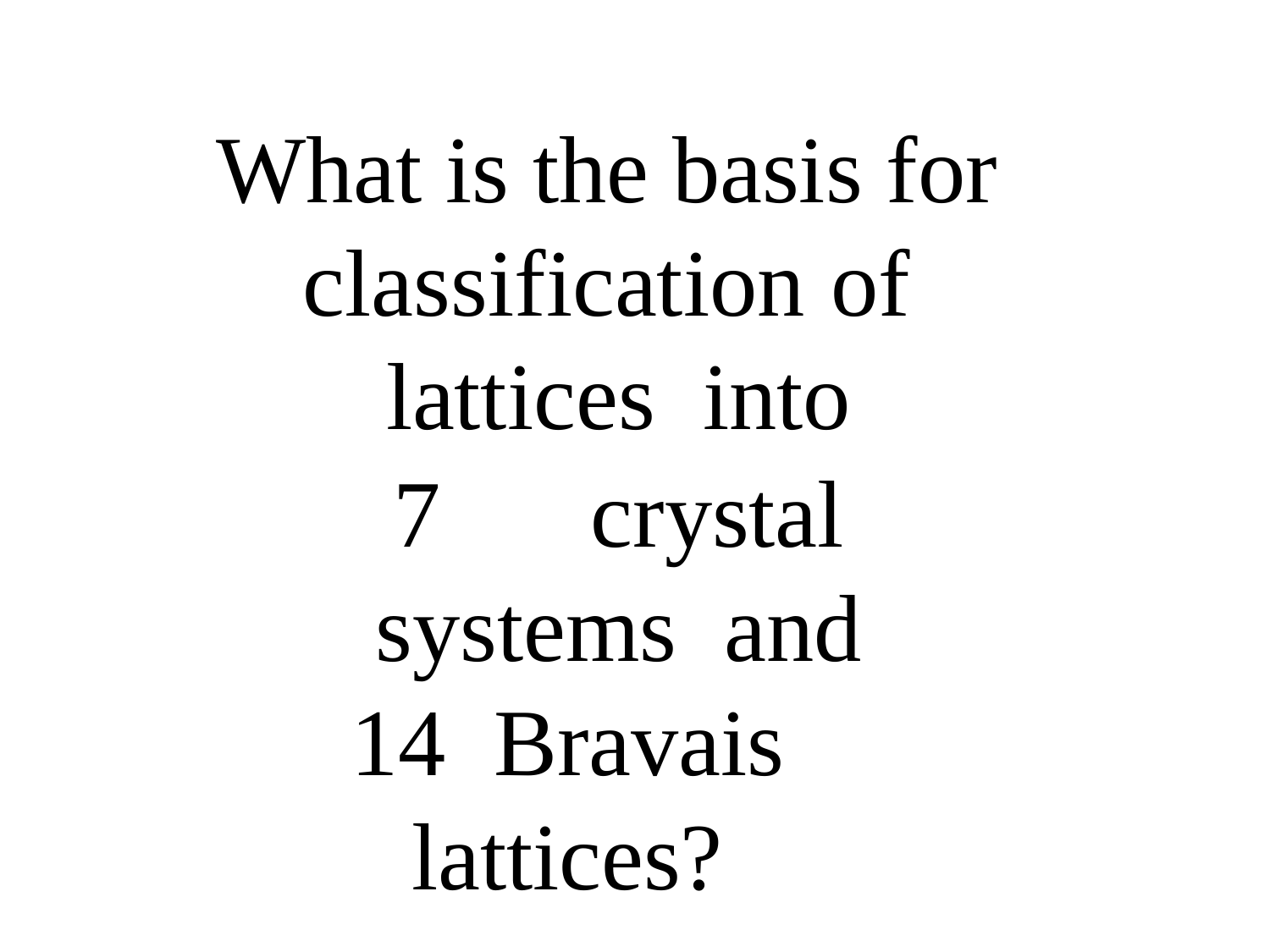

What is the basis for  classification	of	lattices  into
7	crystal systems  and
14	Bravais lattices?